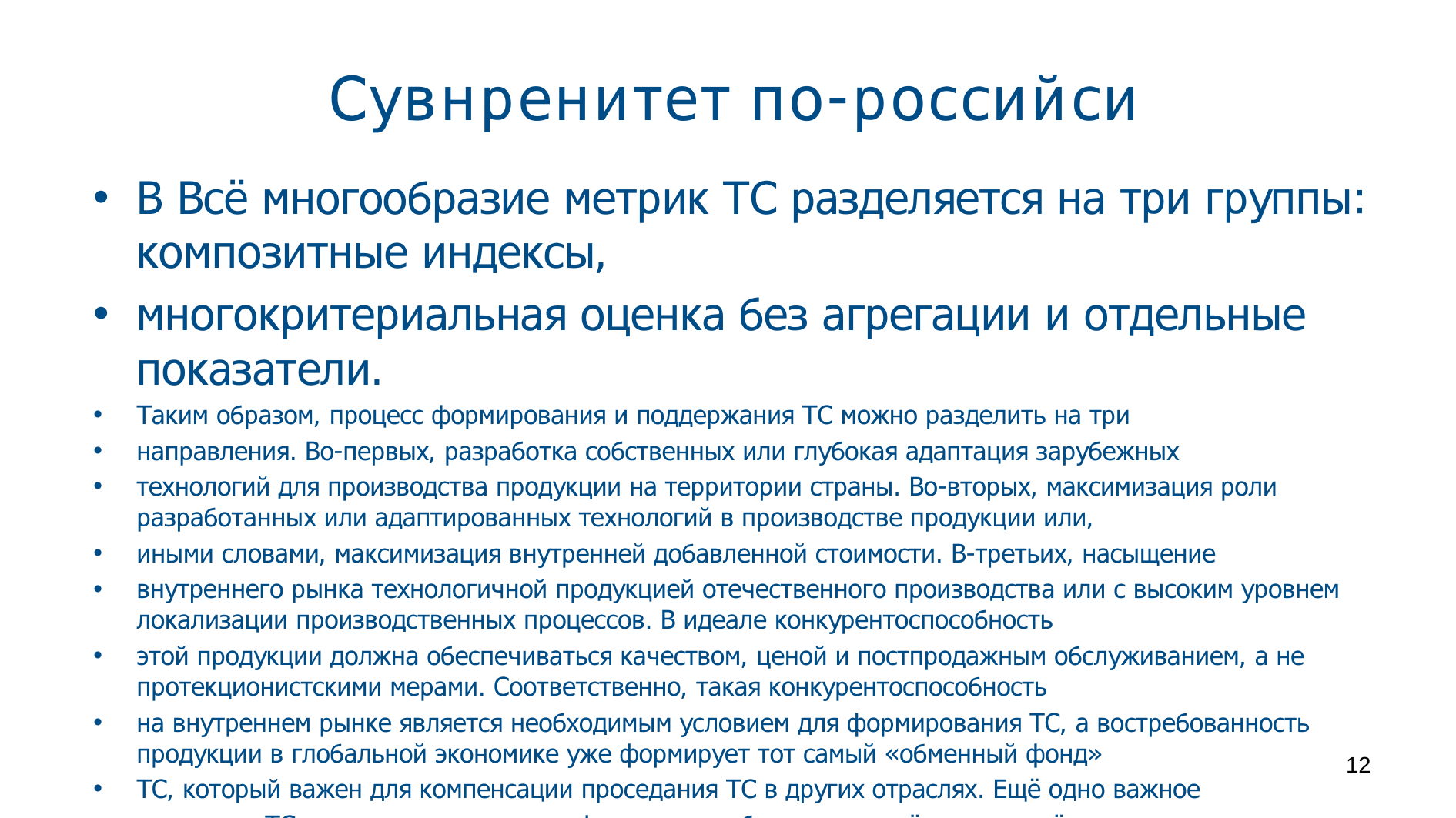

# Сувнренитет по-российси
В Всё многообразие метрик ТС разделяется на три группы: композитные индексы,
многокритериальная оценка без агрегации и отдельные показатели.
Таким образом, процесс формирования и поддержания ТС можно разделить на три
направления. Во-первых, разработка собственных или глубокая адаптация зарубежных
технологий для производства продукции на территории страны. Во-вторых, максимизация роли разработанных или адаптированных технологий в производстве продукции или,
иными словами, максимизация внутренней добавленной стоимости. В-третьих, насыщение
внутреннего рынка технологичной продукцией отечественного производства или с высоким уровнем локализации производственных процессов. В идеале конкурентоспособность
этой продукции должна обеспечиваться качеством, ценой и постпродажным обслуживанием, а не протекционистскими мерами. Соответственно, такая конкурентоспособность
на внутреннем рынке является необходимым условием для формирования ТС, а востребованность продукции в глобальной экономике уже формирует тот самый «обменный фонд»
ТС, который важен для компенсации проседания ТС в других отраслях. Ещё одно важное
слагаемое ТС заключается в диверсификации зарубежных партнёров, включённых в национальные производственные процессы на любой их стадии. Очевидно, «дружественность»
стран крайне волатильна, и чем больше альтернативных партнёров может быть оперативно
вовлечено во взаимодействие, тем прочнее оказывается элемент ТС.
12